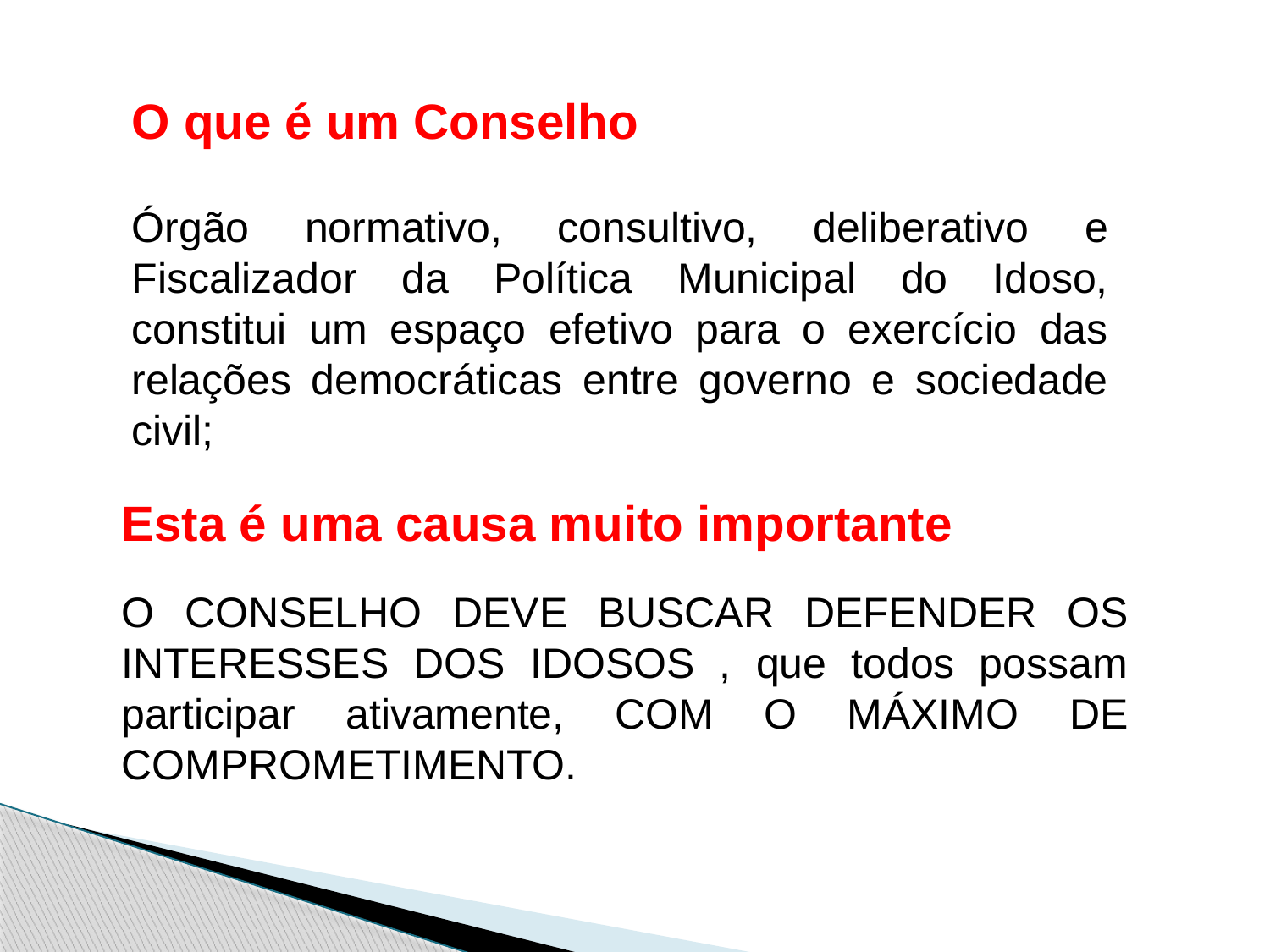

O que é um Conselho

Órgão normativo, consultivo, deliberativo e Fiscalizador da Política Municipal do Idoso, constitui um espaço efetivo para o exercício das relações democráticas entre governo e sociedade civil;

Esta é uma causa muito importante

O CONSELHO DEVE BUSCAR DEFENDER OS INTERESSES DOS IDOSOS , que todos possam participar ativamente, COM O MÁXIMO DE COMPROMETIMENTO.